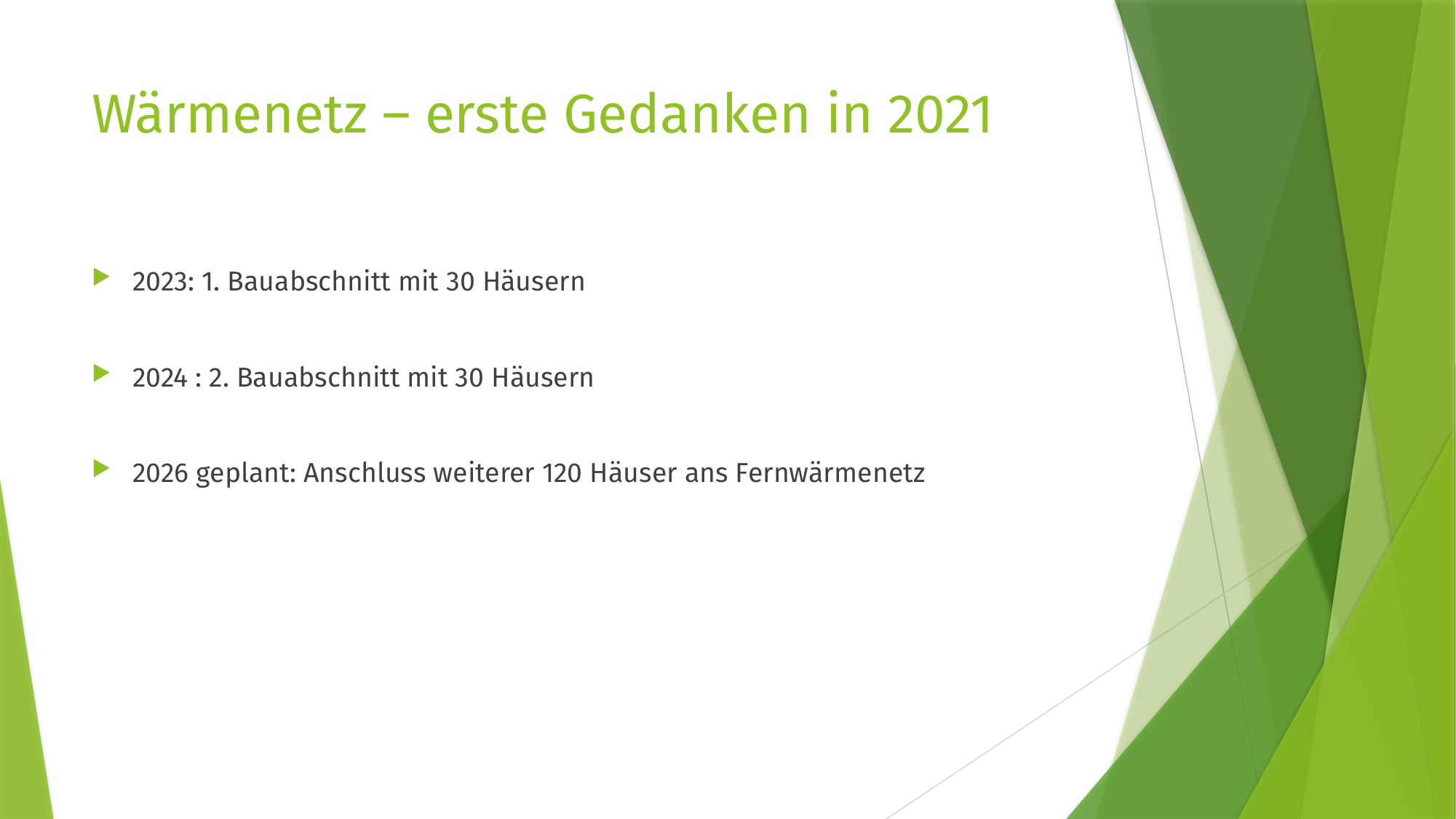

# Wärmenetz – erste Gedanken in 2021
2023: 1. Bauabschnitt mit 30 Häusern

2024 : 2. Bauabschnitt mit 30 Häusern

2026 geplant: Anschluss weiterer 120 Häuser ans Fernwärmenetz